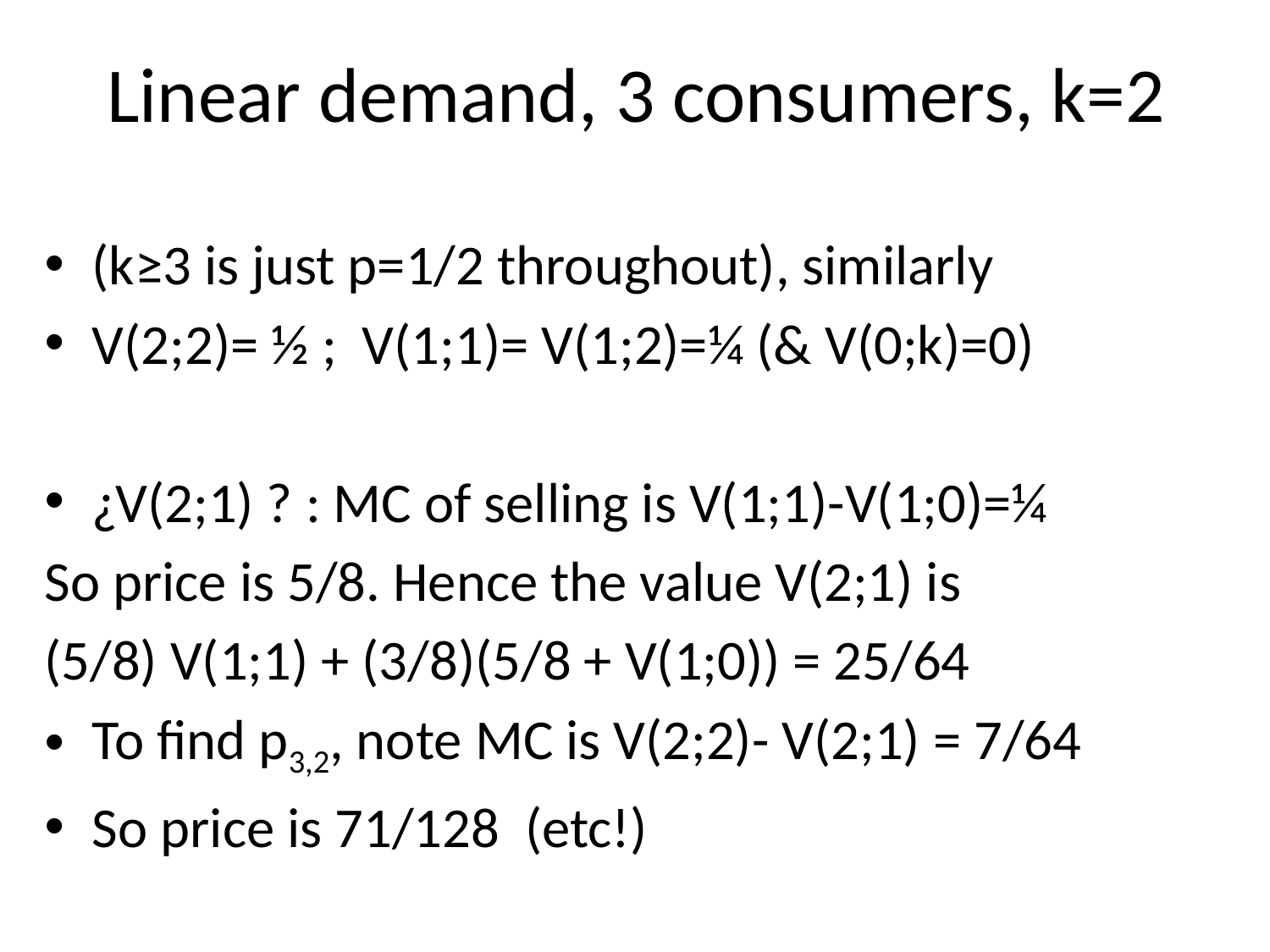

# Linear demand, 3 consumers, k=2
(k≥3 is just p=1/2 throughout), similarly
V(2;2)= ½ ;  V(1;1)= V(1;2)=¼ (& V(0;k)=0)

¿V(2;1) ? : MC of selling is V(1;1)-V(1;0)=¼
So price is 5/8. Hence the value V(2;1) is
(5/8) V(1;1) + (3/8)(5/8 + V(1;0)) = 25/64
To find p3,2, note MC is V(2;2)- V(2;1) = 7/64
So price is 71/128  (etc!)